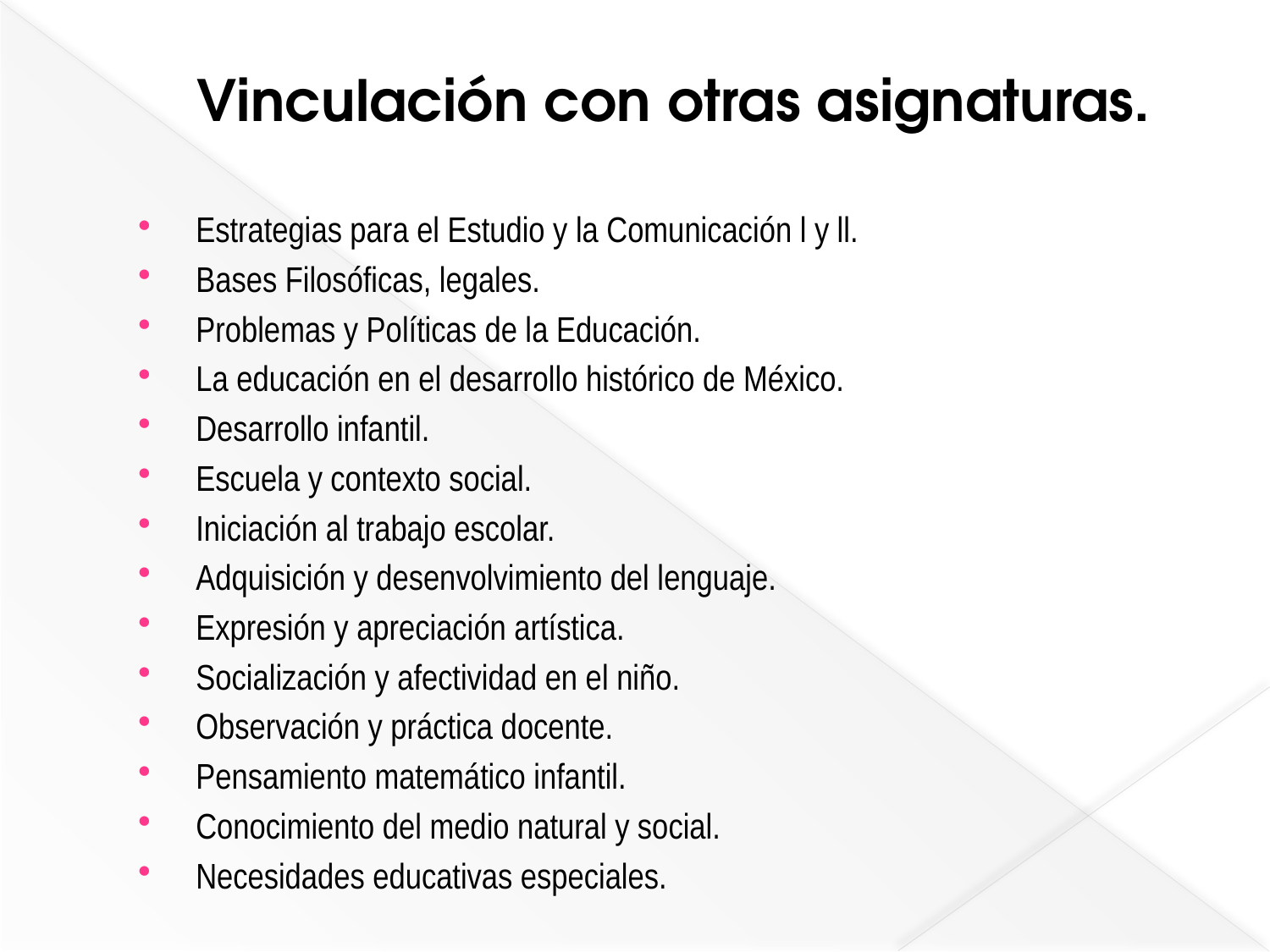

# Vinculación con otras asignaturas.
Estrategias para el Estudio y la Comunicación l y ll.
Bases Filosóficas, legales.
Problemas y Políticas de la Educación.
La educación en el desarrollo histórico de México.
Desarrollo infantil.
Escuela y contexto social.
Iniciación al trabajo escolar.
Adquisición y desenvolvimiento del lenguaje.
Expresión y apreciación artística.
Socialización y afectividad en el niño.
Observación y práctica docente.
Pensamiento matemático infantil.
Conocimiento del medio natural y social.
Necesidades educativas especiales.